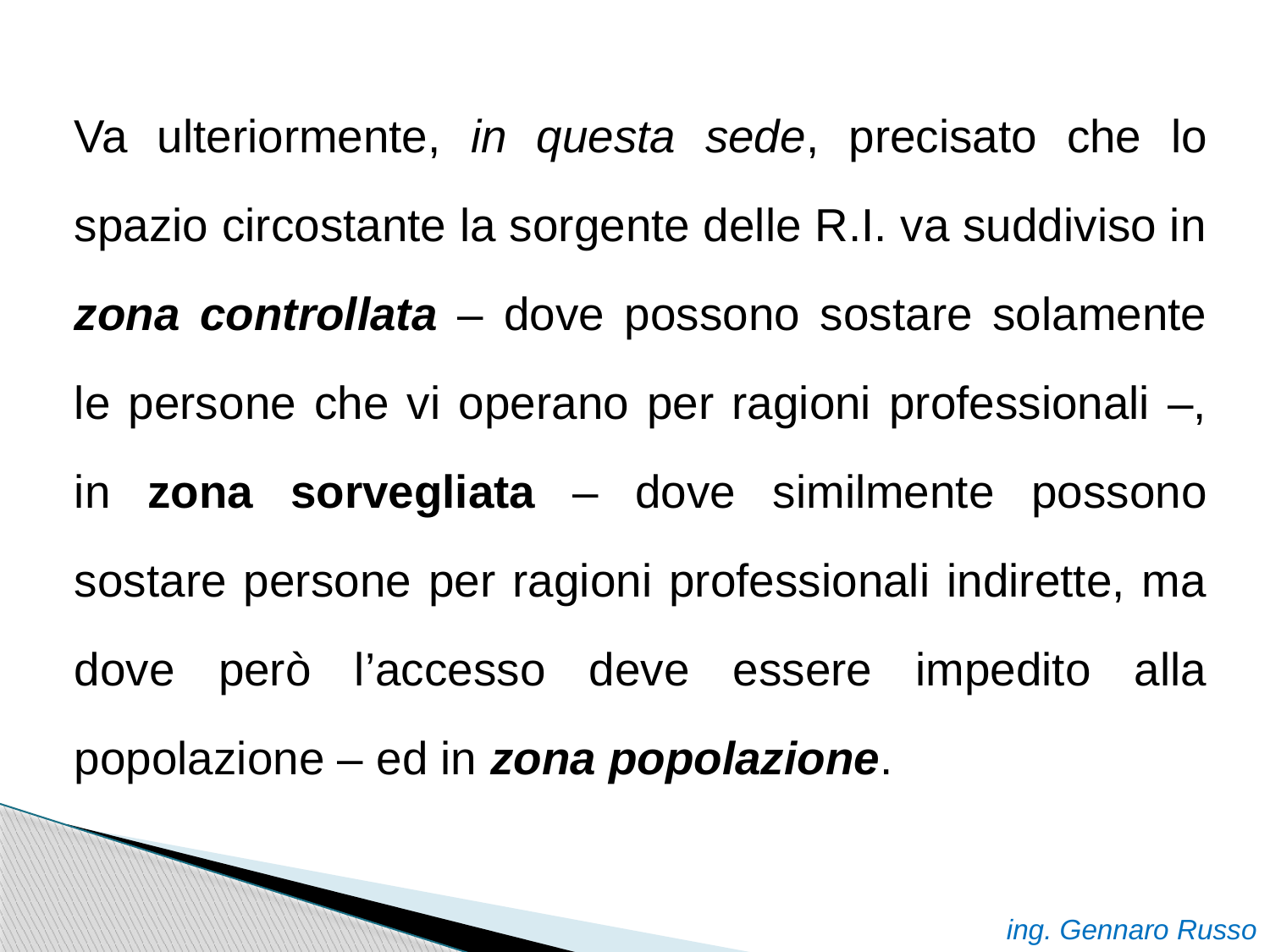

Va ulteriormente, in questa sede, precisato che lo spazio circostante la sorgente delle R.I. va suddiviso in zona controllata – dove possono sostare solamente le persone che vi operano per ragioni professionali –, in zona sorvegliata – dove similmente possono sostare persone per ragioni professionali indirette, ma dove però l’accesso deve essere impedito alla popolazione – ed in zona popolazione.

ing. Gennaro Russo